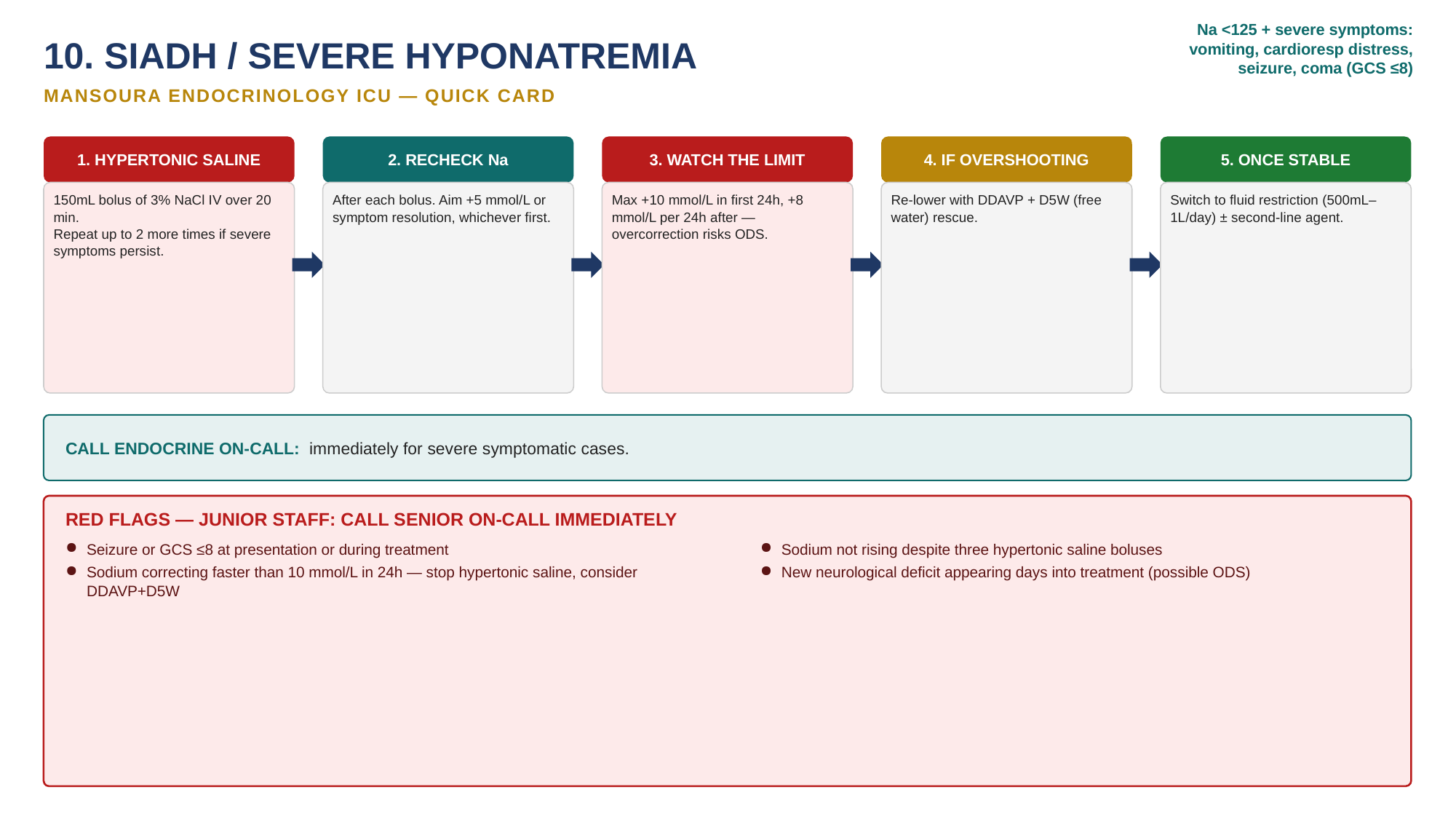

Na <125 + severe symptoms:
vomiting, cardioresp distress,
seizure, coma (GCS ≤8)
10. SIADH / SEVERE HYPONATREMIA
MANSOURA ENDOCRINOLOGY ICU — QUICK CARD

1. HYPERTONIC SALINE

2. RECHECK Na

3. WATCH THE LIMIT

4. IF OVERSHOOTING

5. ONCE STABLE

150mL bolus of 3% NaCl IV over 20 min.
Repeat up to 2 more times if severe symptoms persist.
After each bolus. Aim +5 mmol/L or symptom resolution, whichever first.
Max +10 mmol/L in first 24h, +8 mmol/L per 24h after — overcorrection risks ODS.
Re-lower with DDAVP + D5W (free water) rescue.
Switch to fluid restriction (500mL–1L/day) ± second-line agent.

CALL ENDOCRINE ON-CALL:  immediately for severe symptomatic cases.

RED FLAGS — JUNIOR STAFF: CALL SENIOR ON-CALL IMMEDIATELY
Seizure or GCS ≤8 at presentation or during treatment
Sodium correcting faster than 10 mmol/L in 24h — stop hypertonic saline, consider DDAVP+D5W
Sodium not rising despite three hypertonic saline boluses
New neurological deficit appearing days into treatment (possible ODS)